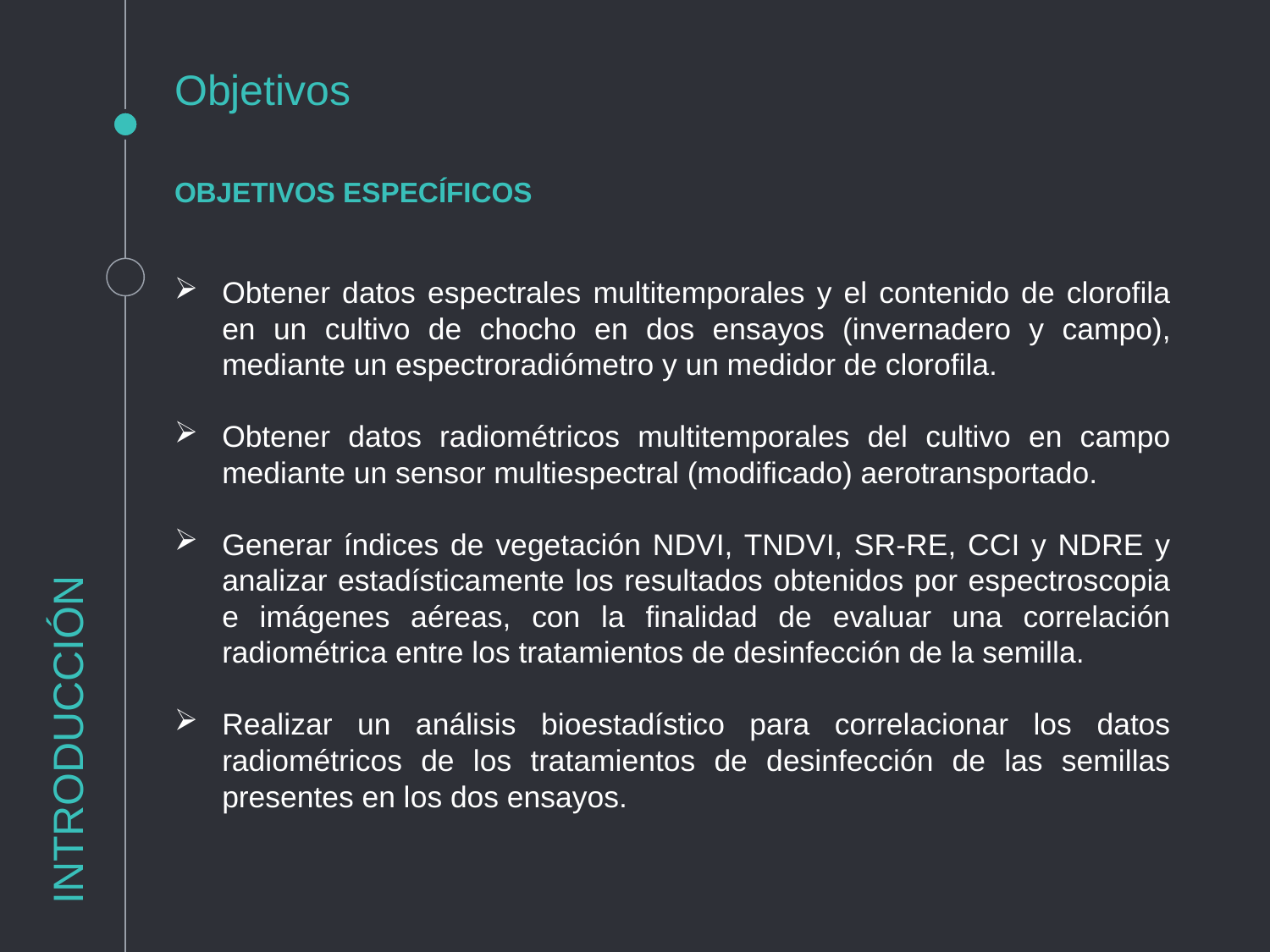

# Objetivos
OBJETIVOS ESPECÍFICOS

Obtener datos espectrales multitemporales y el contenido de clorofila en un cultivo de chocho en dos ensayos (invernadero y campo), mediante un espectroradiómetro y un medidor de clorofila.

Obtener datos radiométricos multitemporales del cultivo en campo mediante un sensor multiespectral (modificado) aerotransportado.

Generar índices de vegetación NDVI, TNDVI, SR-RE, CCI y NDRE y analizar estadísticamente los resultados obtenidos por espectroscopia e imágenes aéreas, con la finalidad de evaluar una correlación radiométrica entre los tratamientos de desinfección de la semilla.

Realizar un análisis bioestadístico para correlacionar los datos radiométricos de los tratamientos de desinfección de las semillas presentes en los dos ensayos.

INTRODUCCIÓN